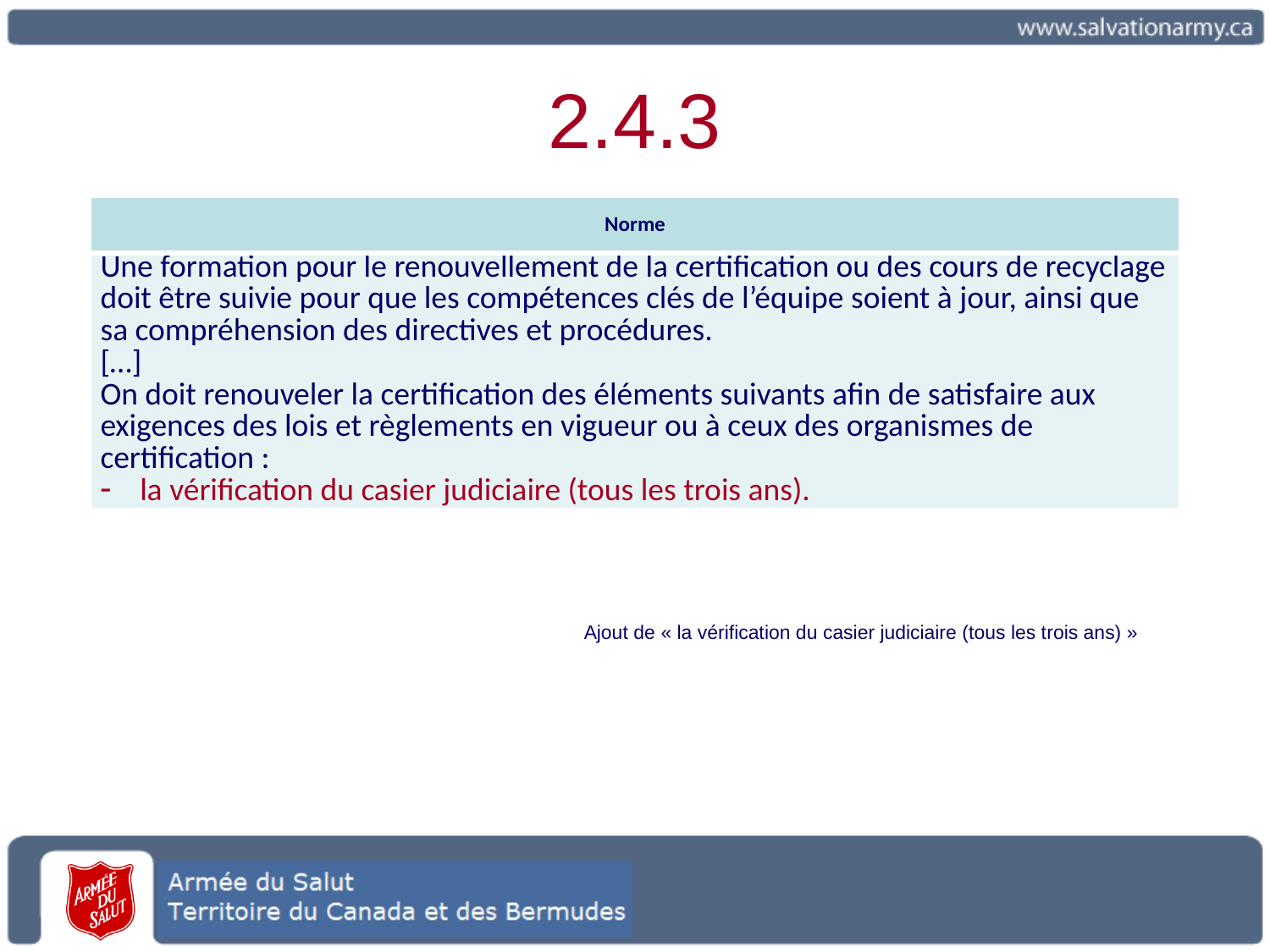

# 2.4.3
| Norme |
| --- |
| Une formation pour le renouvellement de la certification ou des cours de recyclage doit être suivie pour que les compétences clés de l’équipe soient à jour, ainsi que sa compréhension des directives et procédures. […] On doit renouveler la certification des éléments suivants afin de satisfaire aux exigences des lois et règlements en vigueur ou à ceux des organismes de certification : la vérification du casier judiciaire (tous les trois ans). |
Ajout de « la vérification du casier judiciaire (tous les trois ans) »